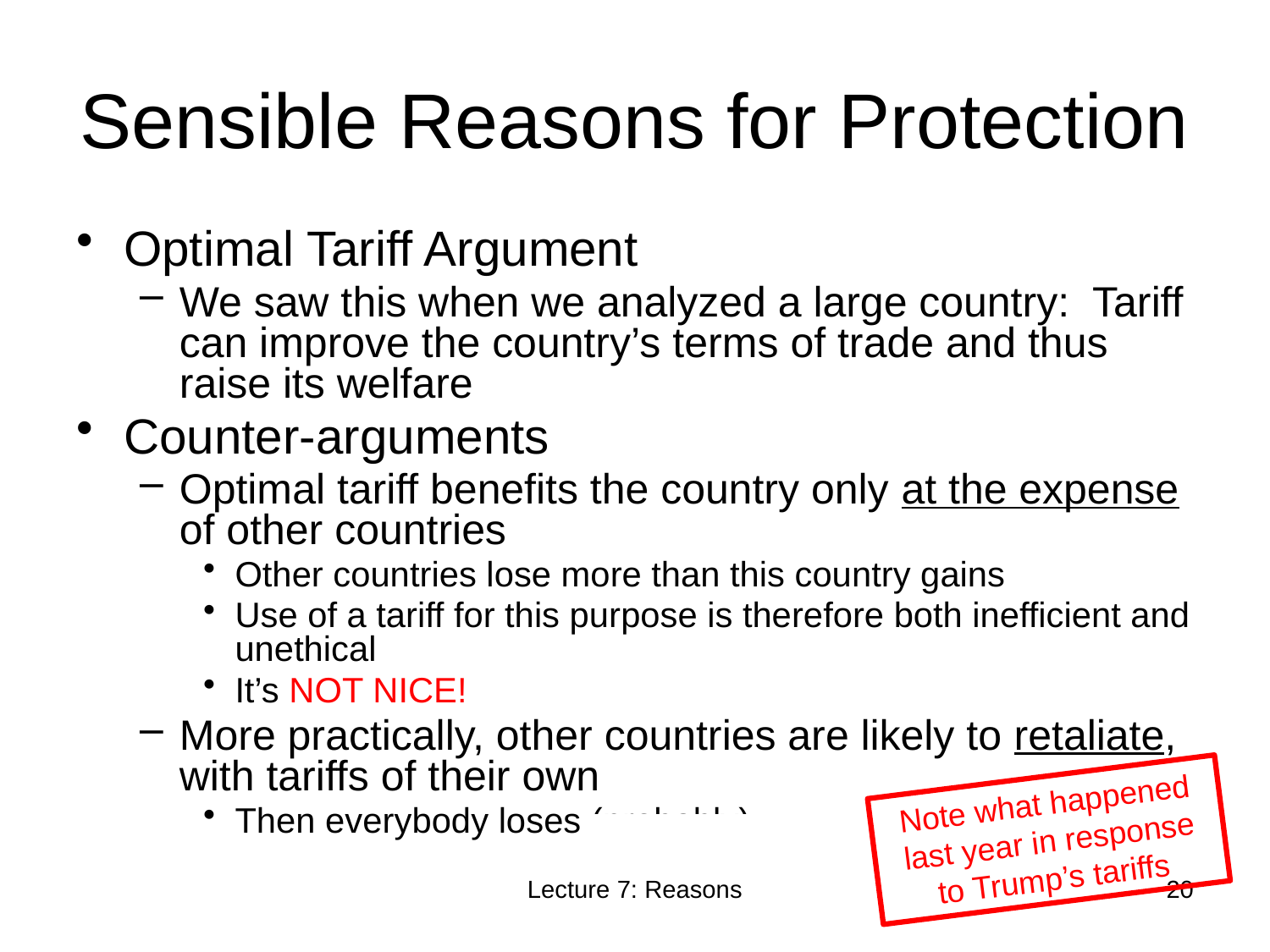

# Sensible Reasons for Protection
Optimal Tariff Argument
We saw this when we analyzed a large country:  Tariff can improve the country’s terms of trade and thus raise its welfare
Counter-arguments
Optimal tariff benefits the country only at the expense of other countries
Other countries lose more than this country gains
Use of a tariff for this purpose is therefore both inefficient and unethical
It’s NOT NICE!
More practically, other countries are likely to retaliate, with tariffs of their own
Then everybody loses (probably)
Note what happened last year in response to Trump’s tariffs

Lecture 7: Reasons
20